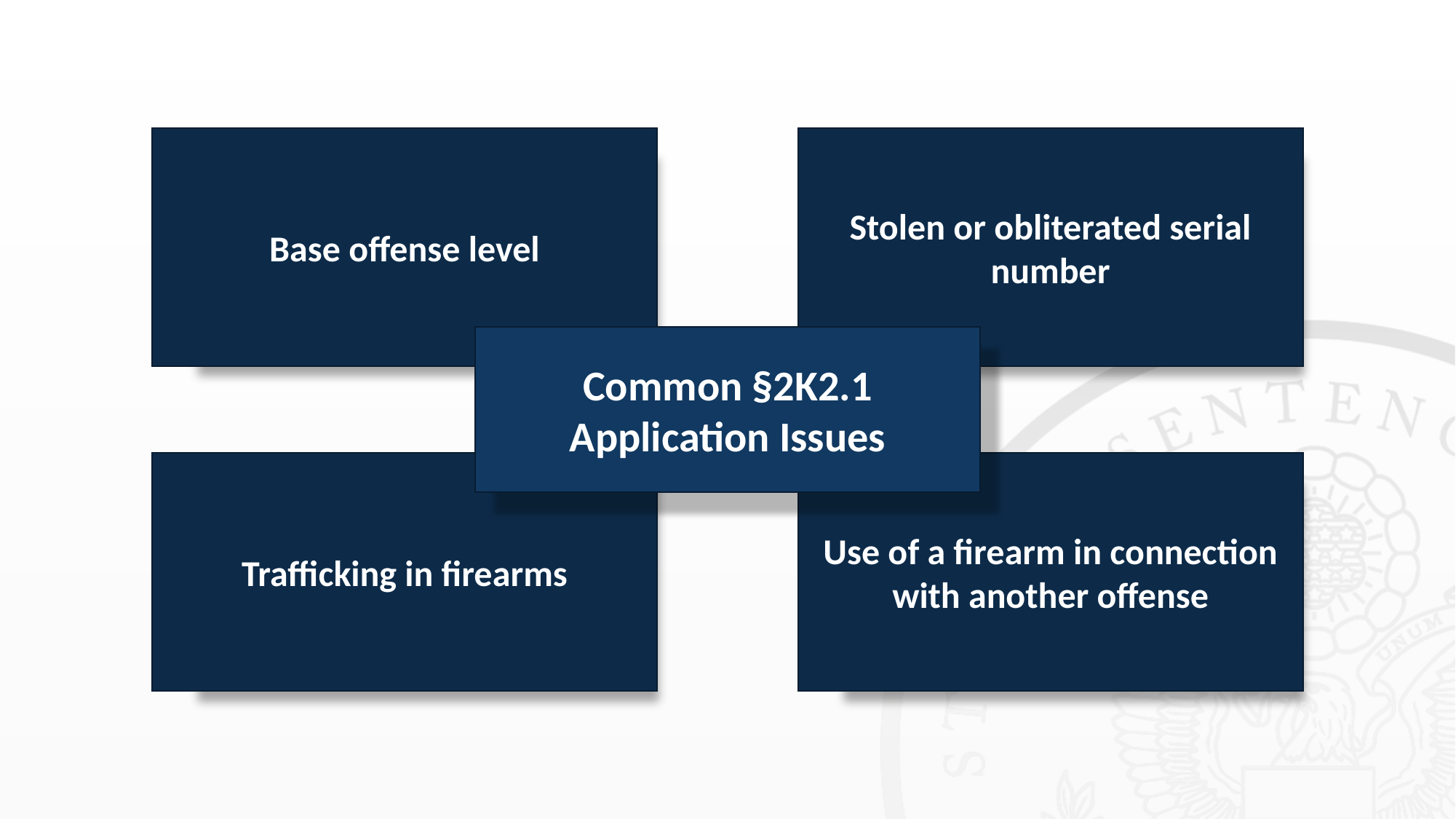

Base offense level
Stolen or obliterated serial number
Common §2K2.1 Application Issues
Trafficking in firearms
Use of a firearm in connection with another offense